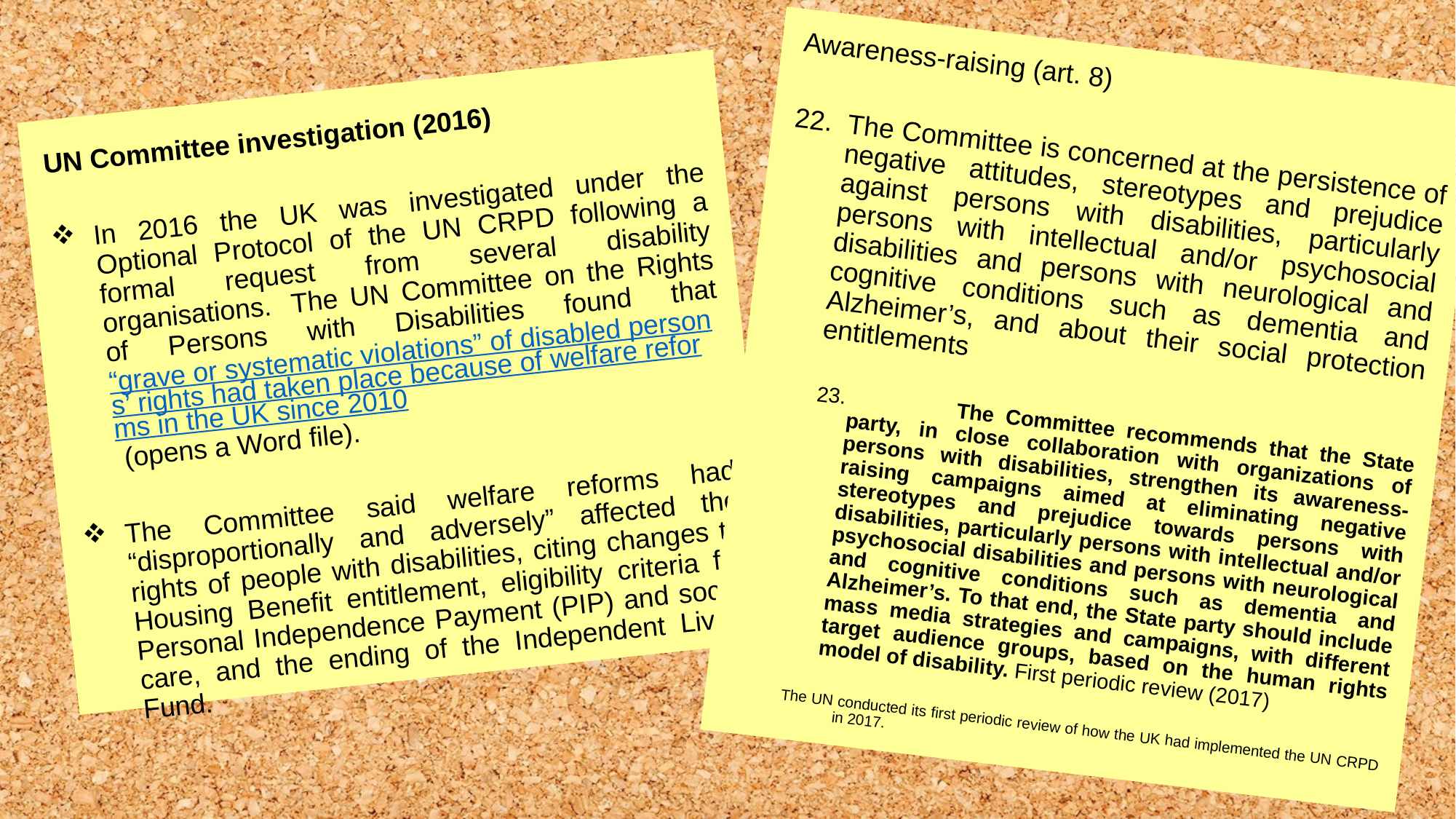

Awareness-raising (art. 8)

The Committee is concerned at the persistence of negative attitudes, stereotypes and prejudice against persons with disabilities, particularly persons with intellectual and/or psychosocial disabilities and persons with neurological and cognitive conditions such as dementia and Alzheimer’s, and about their social protection entitlements

23. 	The Committee recommends that the State party, in close collaboration with organizations of persons with disabilities, strengthen its awareness-raising campaigns aimed at eliminating negative stereotypes and prejudice towards persons with disabilities, particularly persons with intellectual and/or psychosocial disabilities and persons with neurological and cognitive conditions such as dementia and Alzheimer’s. To that end, the State party should include mass media strategies and campaigns, with different target audience groups, based on the human rights model of disability. First periodic review (2017)

The UN conducted its first periodic review of how the UK had implemented the UN CRPD in 2017.
UN Committee investigation (2016)

In 2016 the UK was investigated under the Optional Protocol of the UN CRPD following a formal request from several disability organisations.  The UN Committee on the Rights of Persons with Disabilities found that “grave or systematic violations” of disabled persons’ rights had taken place because of welfare reforms in the UK since 2010 (opens a Word file).

The Committee said welfare reforms had “disproportionally and adversely” affected the rights of people with disabilities, citing changes to Housing Benefit entitlement, eligibility criteria for Personal Independence Payment (PIP) and social care, and the ending of the Independent Living Fund.